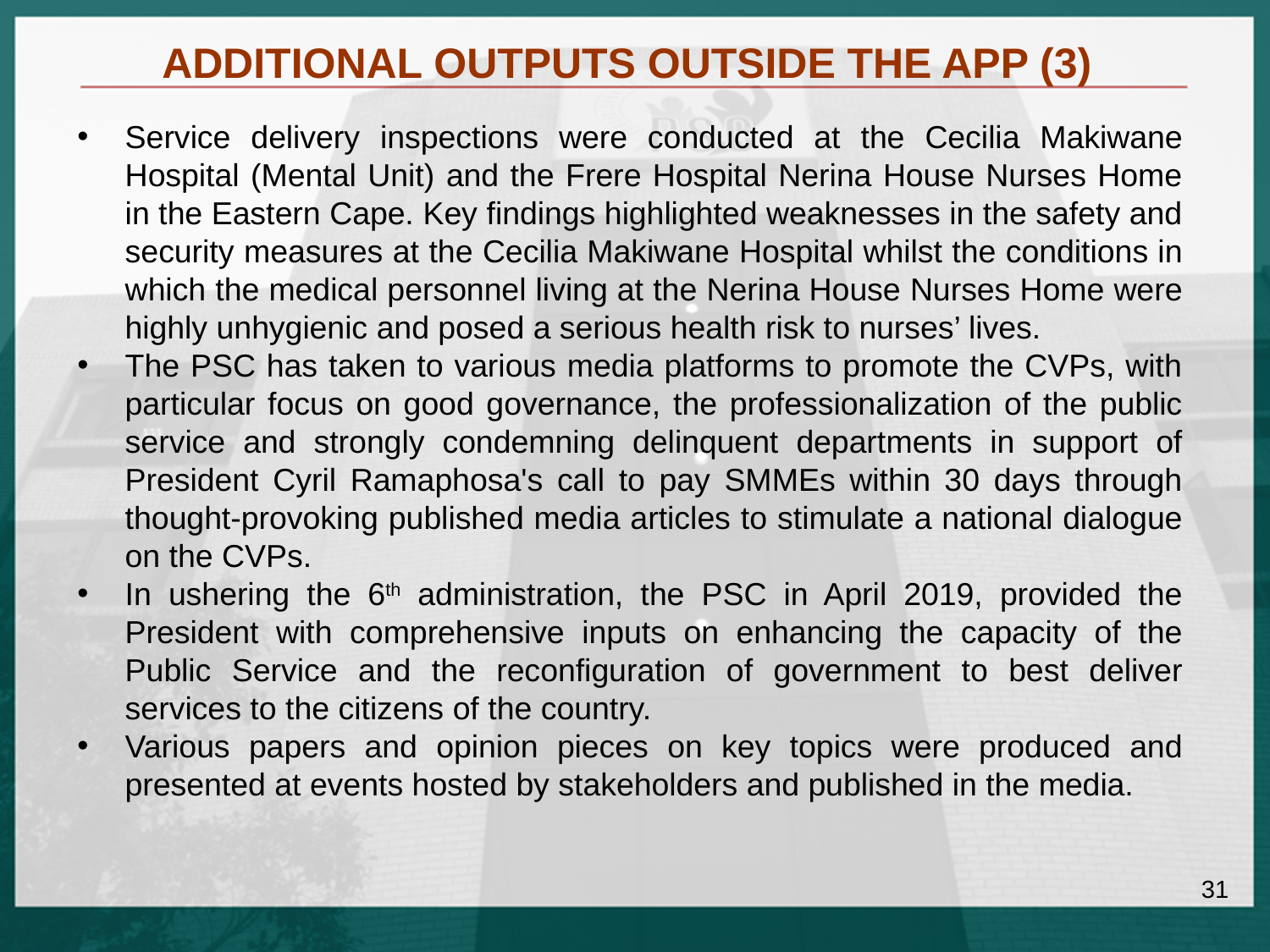

ADDITIONAL OUTPUTS OUTSIDE THE APP (3)
Service delivery inspections were conducted at the Cecilia Makiwane Hospital (Mental Unit) and the Frere Hospital Nerina House Nurses Home in the Eastern Cape. Key findings highlighted weaknesses in the safety and security measures at the Cecilia Makiwane Hospital whilst the conditions in which the medical personnel living at the Nerina House Nurses Home were highly unhygienic and posed a serious health risk to nurses’ lives.
The PSC has taken to various media platforms to promote the CVPs, with particular focus on good governance, the professionalization of the public service and strongly condemning delinquent departments in support of President Cyril Ramaphosa's call to pay SMMEs within 30 days through thought-provoking published media articles to stimulate a national dialogue on the CVPs.
In ushering the 6th administration, the PSC in April 2019, provided the President with comprehensive inputs on enhancing the capacity of the Public Service and the reconfiguration of government to best deliver services to the citizens of the country.
Various papers and opinion pieces on key topics were produced and presented at events hosted by stakeholders and published in the media.
31